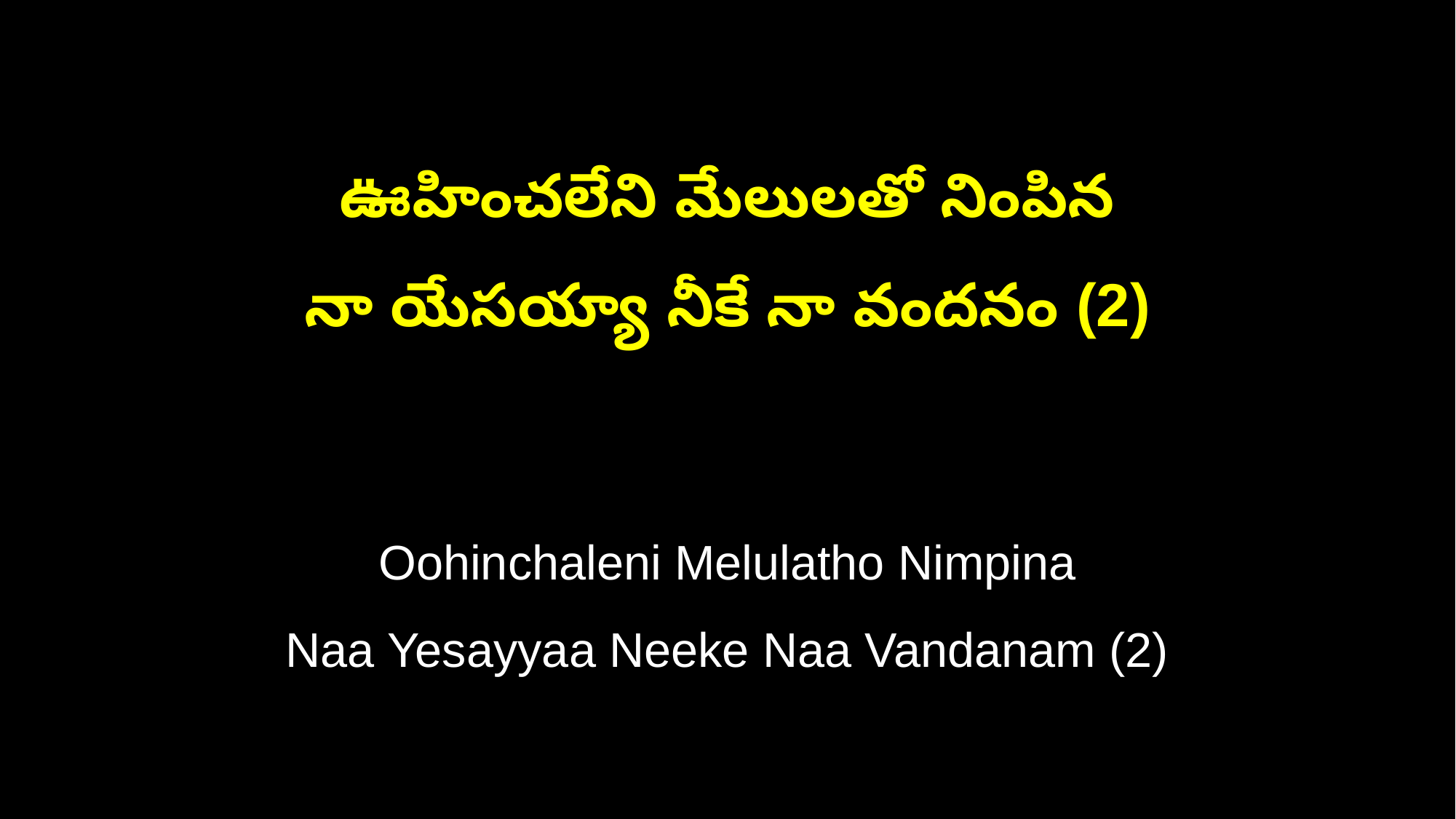

ఊహించలేని మేలులతో నింపిన
నా యేసయ్యా నీకే నా వందనం (2)
Oohinchaleni Melulatho Nimpina
Naa Yesayyaa Neeke Naa Vandanam (2)